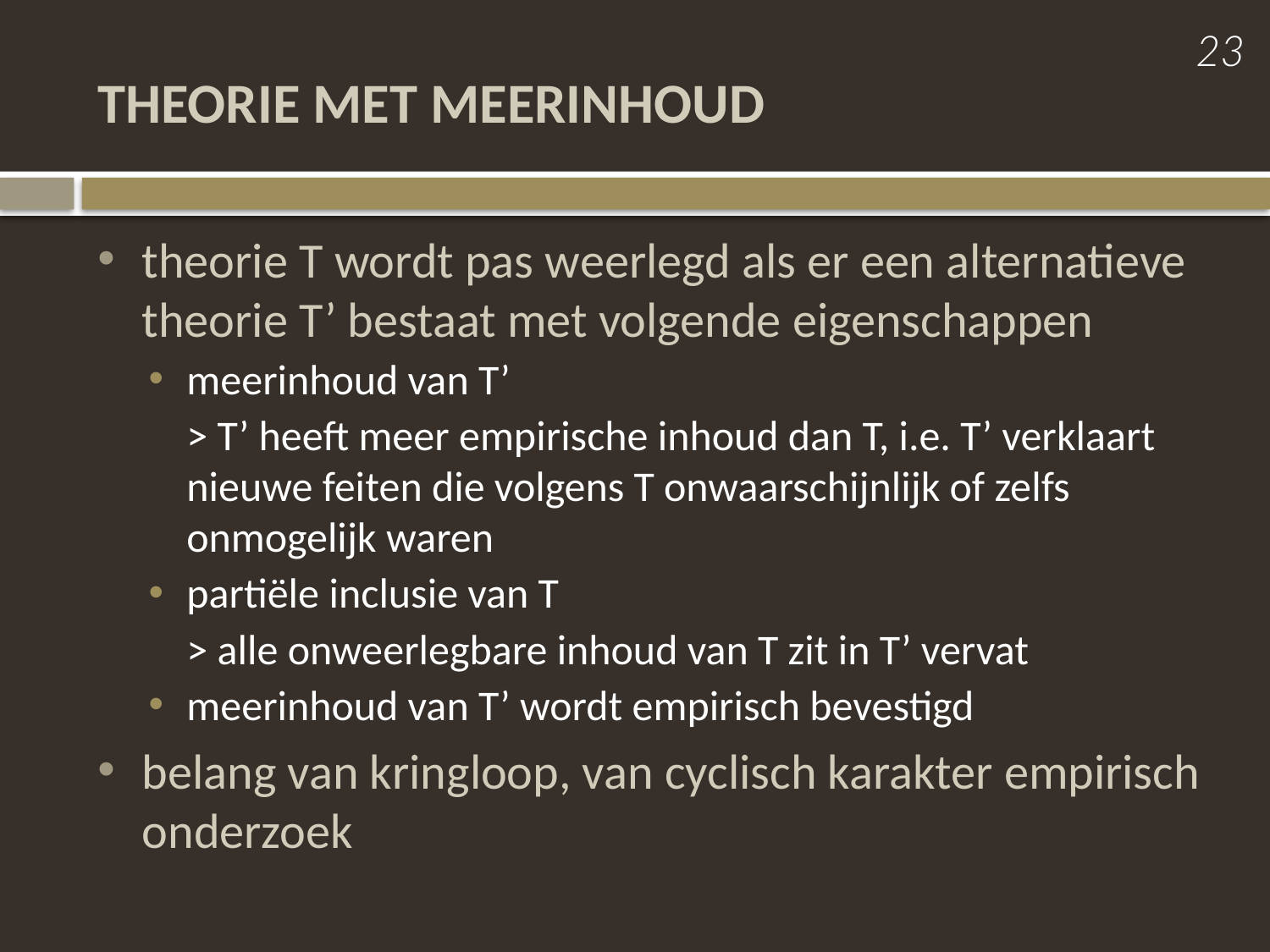

23
# theorie met meerinhoud
theorie T wordt pas weerlegd als er een alternatieve theorie T’ bestaat met volgende eigenschappen
meerinhoud van T’
	> T’ heeft meer empirische inhoud dan T, i.e. T’ verklaart nieuwe feiten die volgens T onwaarschijnlijk of zelfs onmogelijk waren
partiële inclusie van T
	> alle onweerlegbare inhoud van T zit in T’ vervat
meerinhoud van T’ wordt empirisch bevestigd
belang van kringloop, van cyclisch karakter empirisch onderzoek